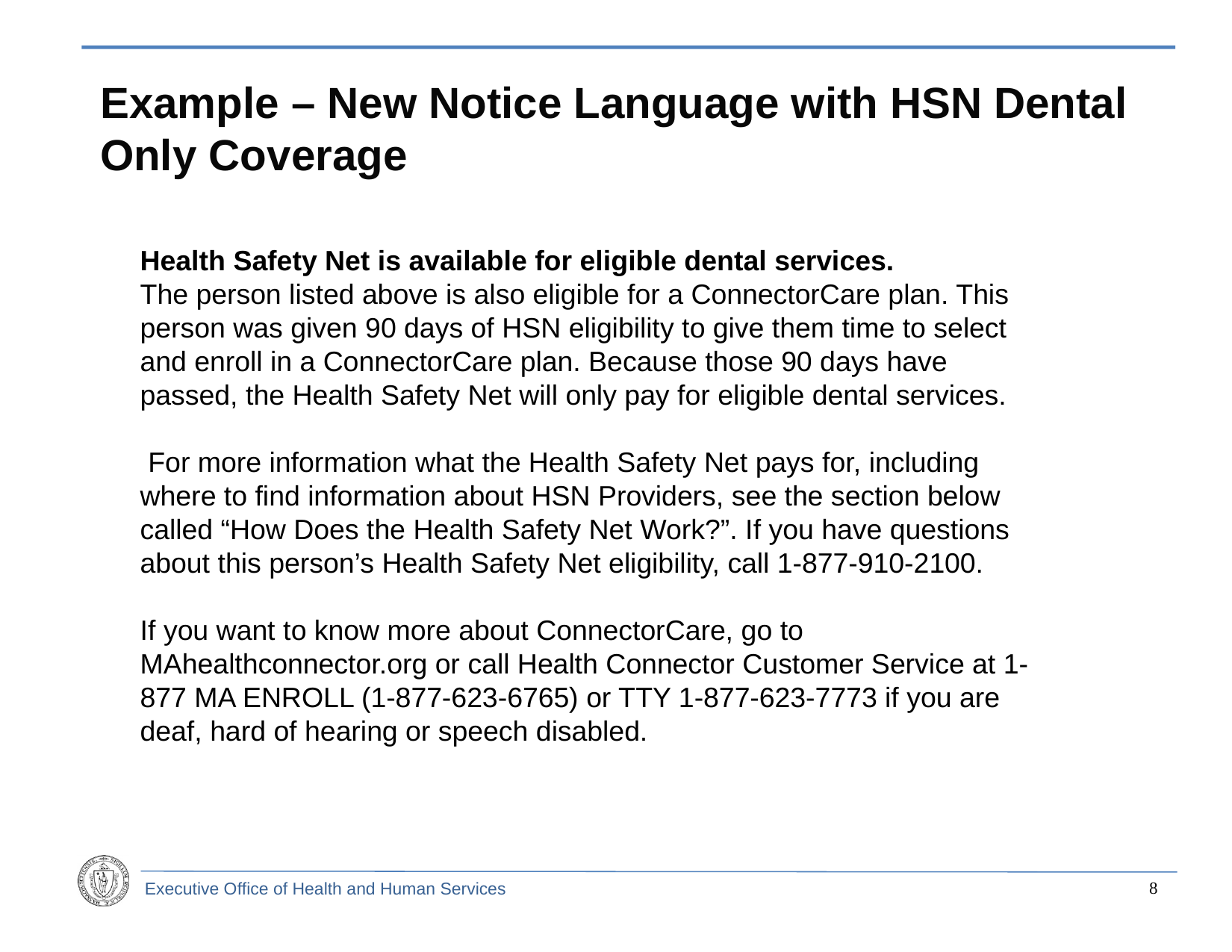

Example – New Notice Language with HSN Dental Only Coverage
Health Safety Net is available for eligible dental services.
The person listed above is also eligible for a ConnectorCare plan. This person was given 90 days of HSN eligibility to give them time to select and enroll in a ConnectorCare plan. Because those 90 days have passed, the Health Safety Net will only pay for eligible dental services.

 For more information what the Health Safety Net pays for, including where to find information about HSN Providers, see the section below called “How Does the Health Safety Net Work?”. If you have questions about this person’s Health Safety Net eligibility, call 1-877-910-2100.

If you want to know more about ConnectorCare, go to MAhealthconnector.org or call Health Connector Customer Service at 1-877 MA ENROLL (1-877-623-6765) or TTY 1-877-623-7773 if you are deaf, hard of hearing or speech disabled.

8